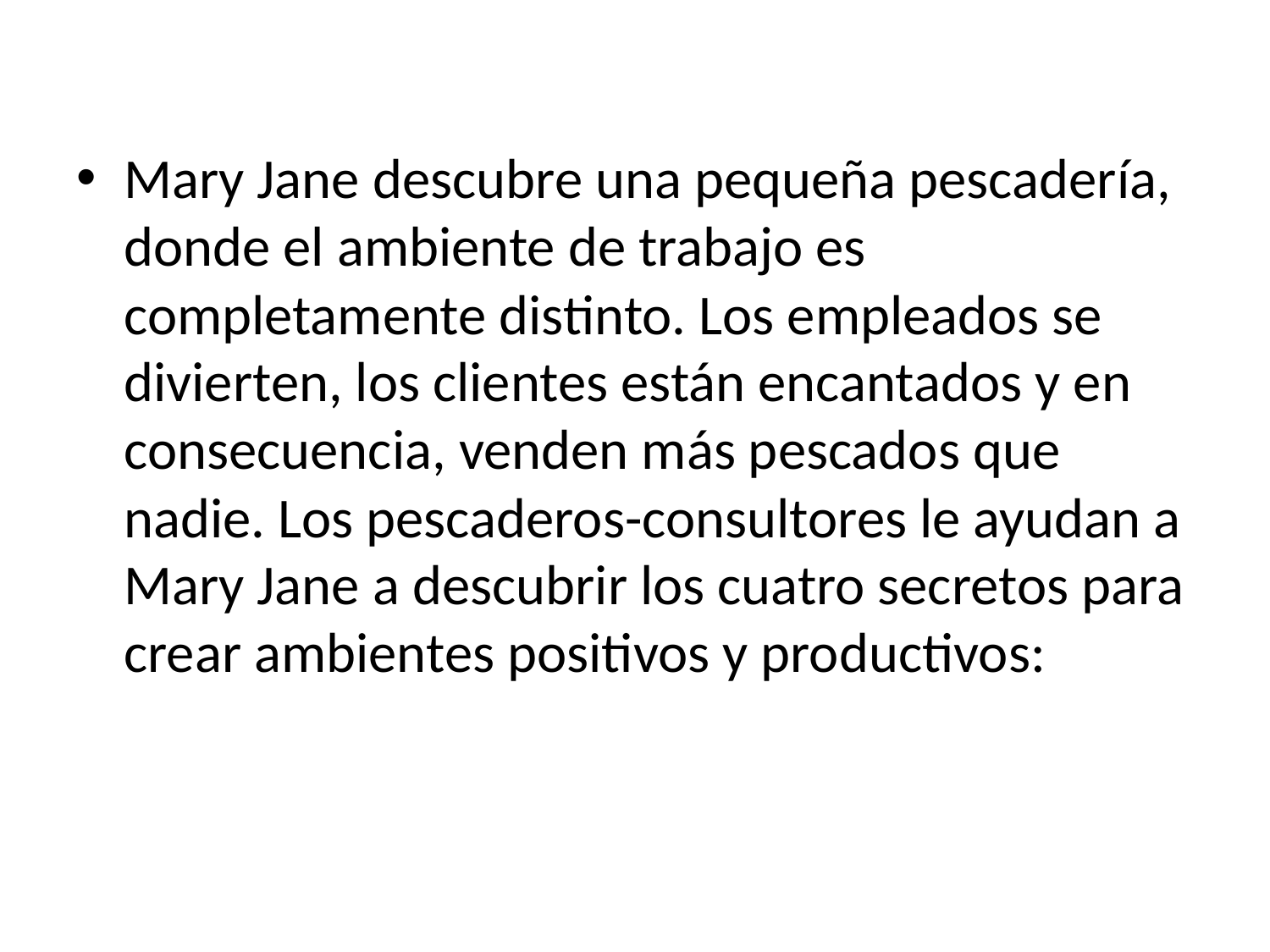

Mary Jane descubre una pequeña pescadería, donde el ambiente de trabajo es completamente distinto. Los empleados se divierten, los clientes están encantados y en consecuencia, venden más pescados que nadie. Los pescaderos-consultores le ayudan a Mary Jane a descubrir los cuatro secretos para crear ambientes positivos y productivos: